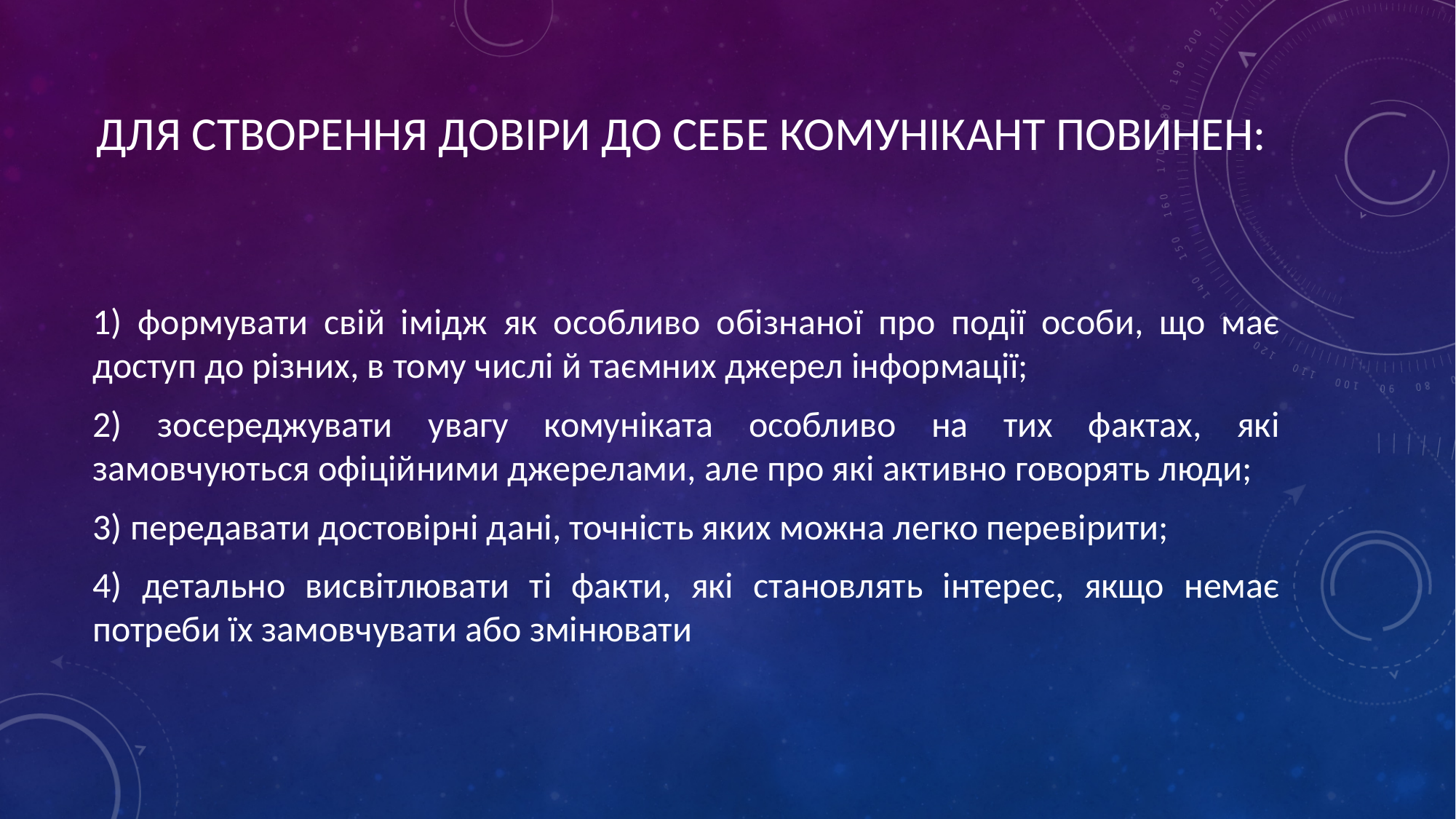

# Для створення довіри до себе комунікант повинен:
1) формувати свій імідж як особливо обізнаної про події особи, що має доступ до різних, в тому числі й таємних джерел інформації;
2) зосереджувати увагу комуніката особливо на тих фактах, які замовчуються офіційними джерелами, але про які активно говорять люди;
3) передавати достовірні дані, точність яких можна легко перевірити;
4) детально висвітлювати ті факти, які становлять інтерес, якщо немає потреби їх замовчувати або змінювати